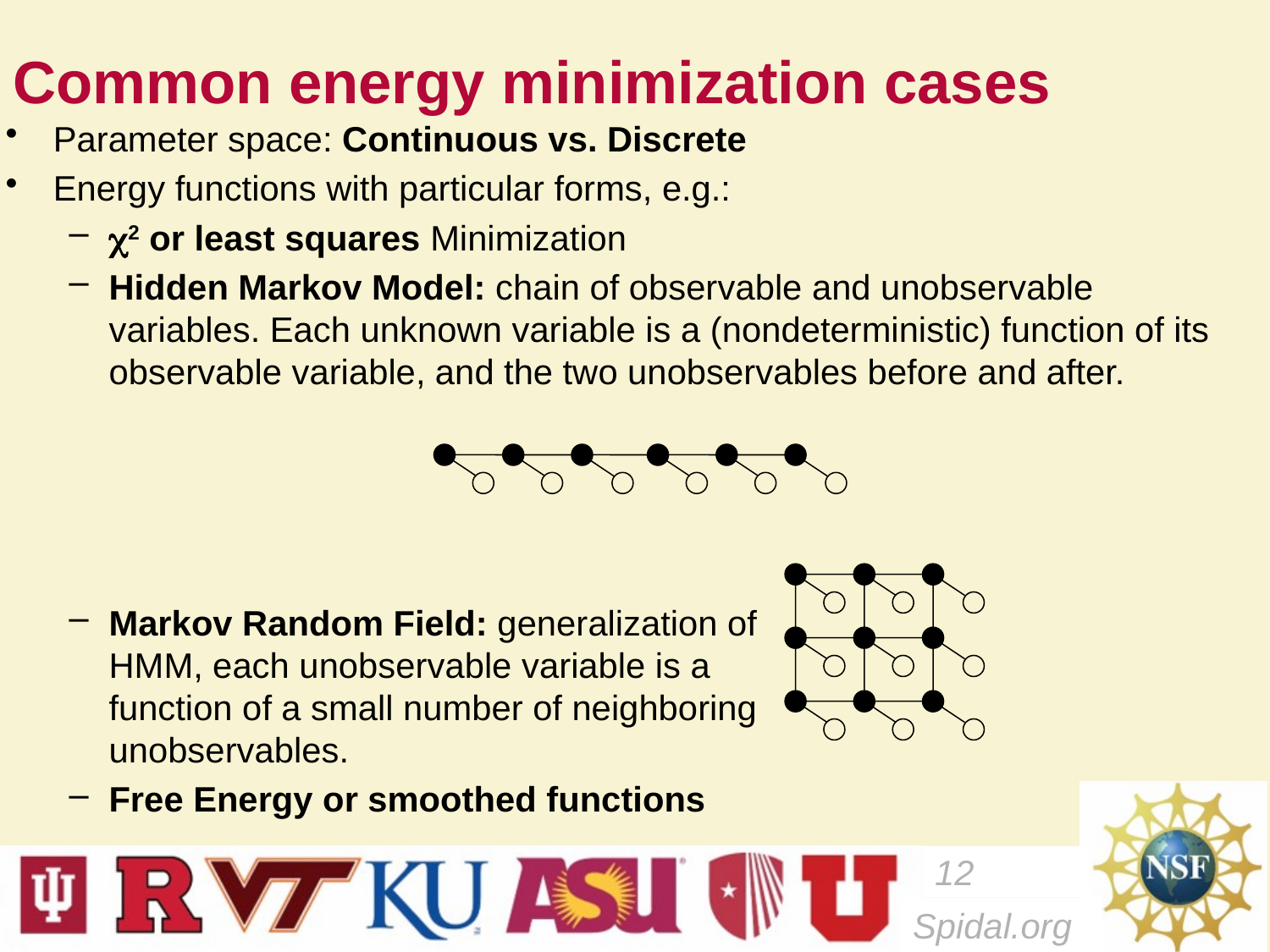

# Common energy minimization cases
Parameter space: Continuous vs. Discrete
Energy functions with particular forms, e.g.:
χ2 or least squares Minimization
Hidden Markov Model: chain of observable and unobservable variables. Each unknown variable is a (nondeterministic) function of its observable variable, and the two unobservables before and after.

Markov Random Field: generalization of
HMM, each unobservable variable is a
function of a small number of neighboring
unobservables.
Free Energy or smoothed functions